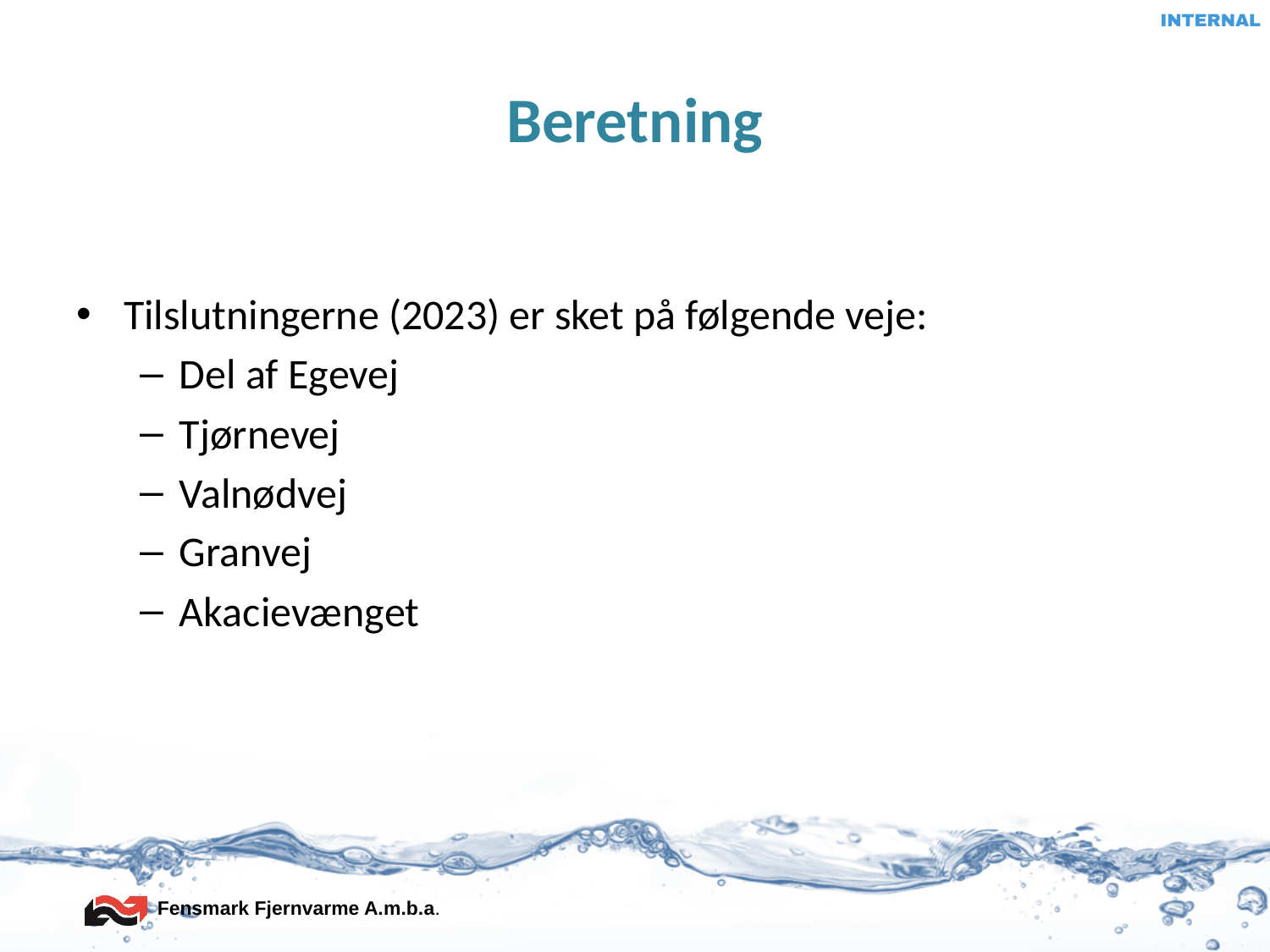

# Beretning

Tilslutningerne (2023) er sket på følgende veje:
Del af Egevej
Tjørnevej
Valnødvej
Granvej
Akacievænget